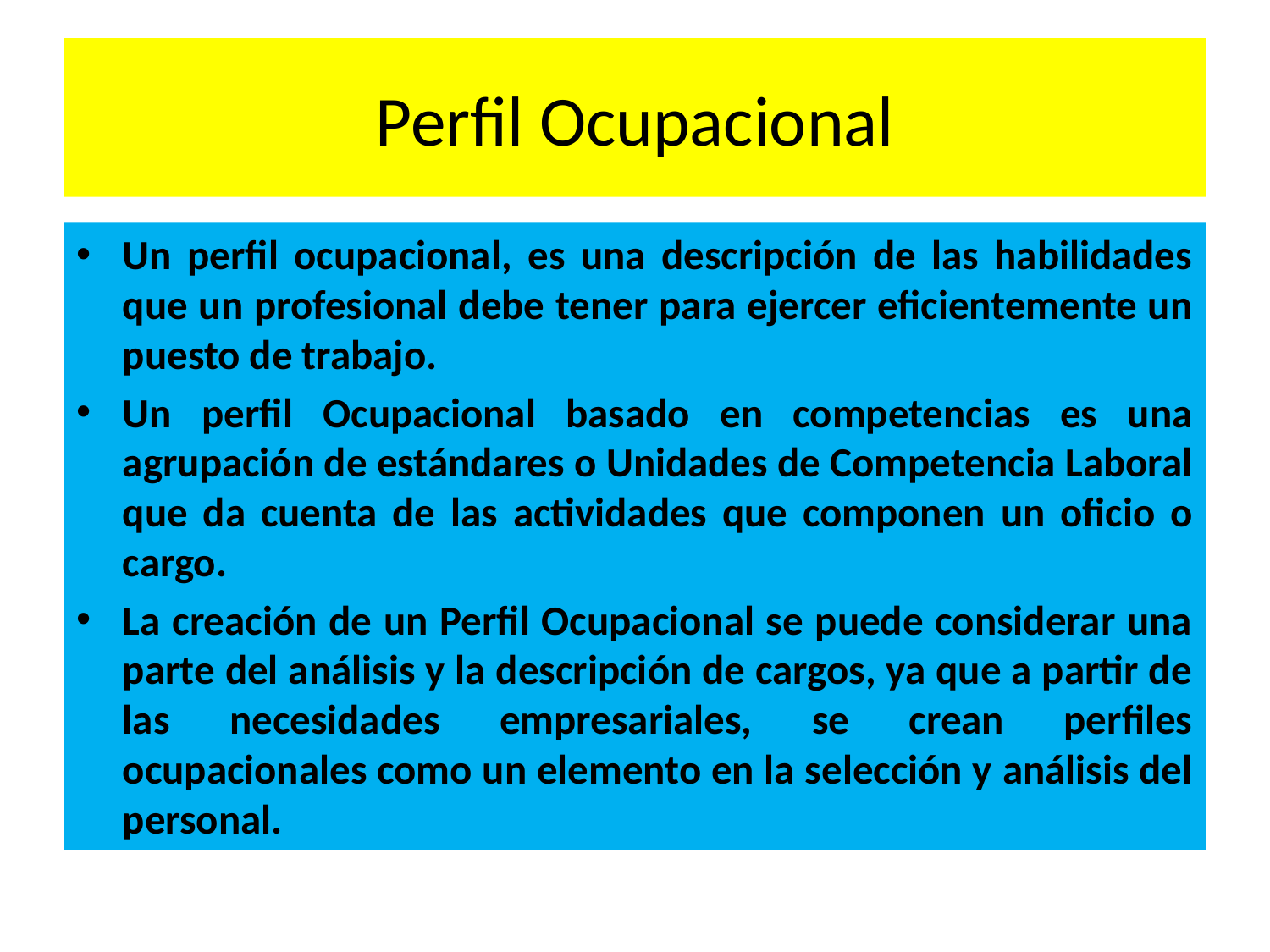

# Perfil Ocupacional
Un perfil ocupacional, es una descripción de las habilidades que un profesional debe tener para ejercer eficientemente un puesto de trabajo.
Un perfil Ocupacional basado en competencias es una agrupación de estándares o Unidades de Competencia Laboral que da cuenta de las actividades que componen un oficio o cargo.
La creación de un Perfil Ocupacional se puede considerar una parte del análisis y la descripción de cargos, ya que a partir de las necesidades empresariales, se crean perfiles ocupacionales como un elemento en la selección y análisis del personal.